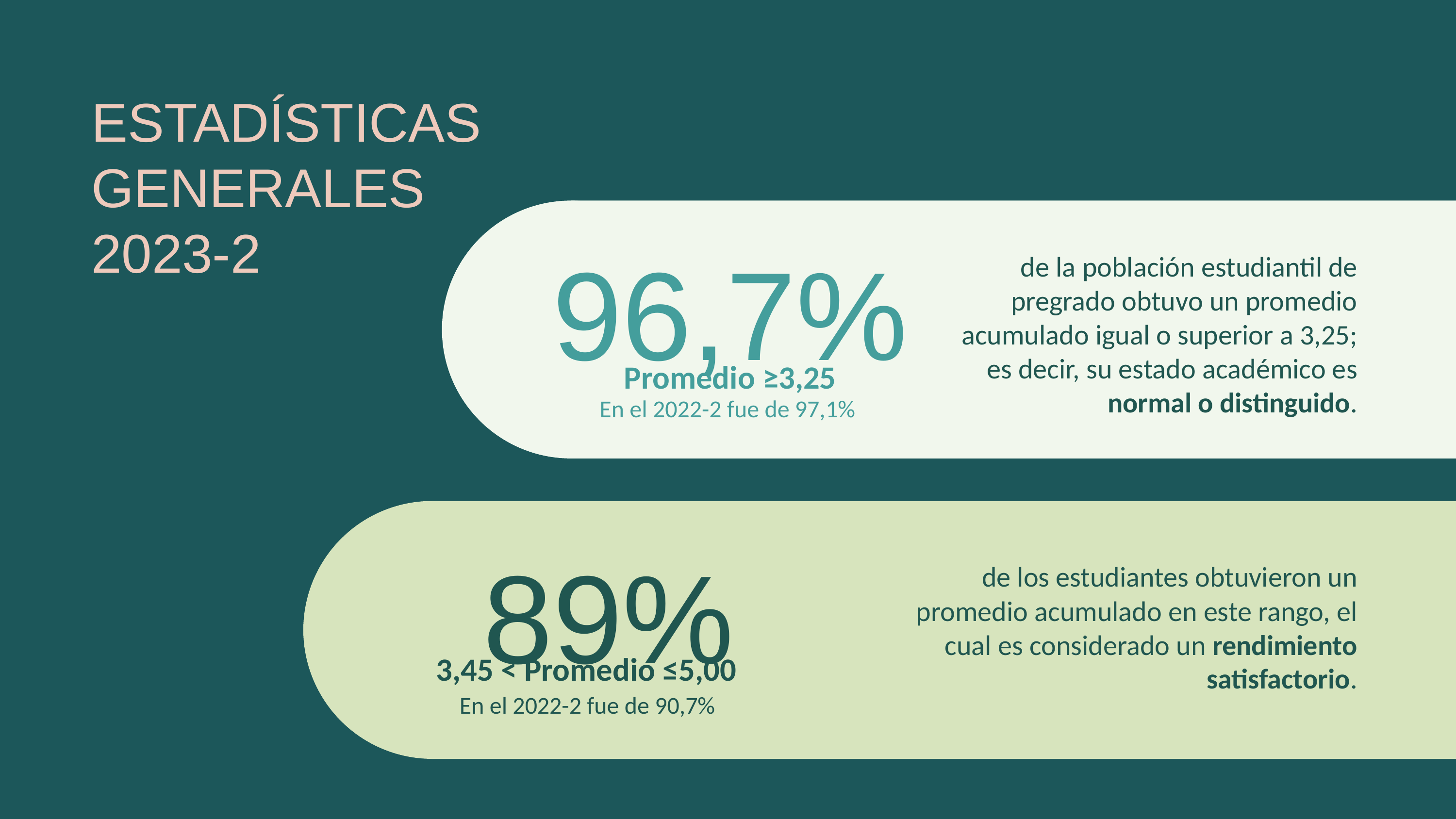

ESTADÍSTICAS
GENERALES
2023-2

96,7%
de la población estudiantil de pregrado obtuvo un promedio acumulado igual o superior a 3,25; es decir, su estado académico es normal o distinguido.
Promedio ≥3,25
En el 2022-2 fue de 97,1%

89%
de los estudiantes obtuvieron un promedio acumulado en este rango, el cual es considerado un rendimiento satisfactorio.
3,45 < Promedio ≤5,00
En el 2022-2 fue de 90,7%